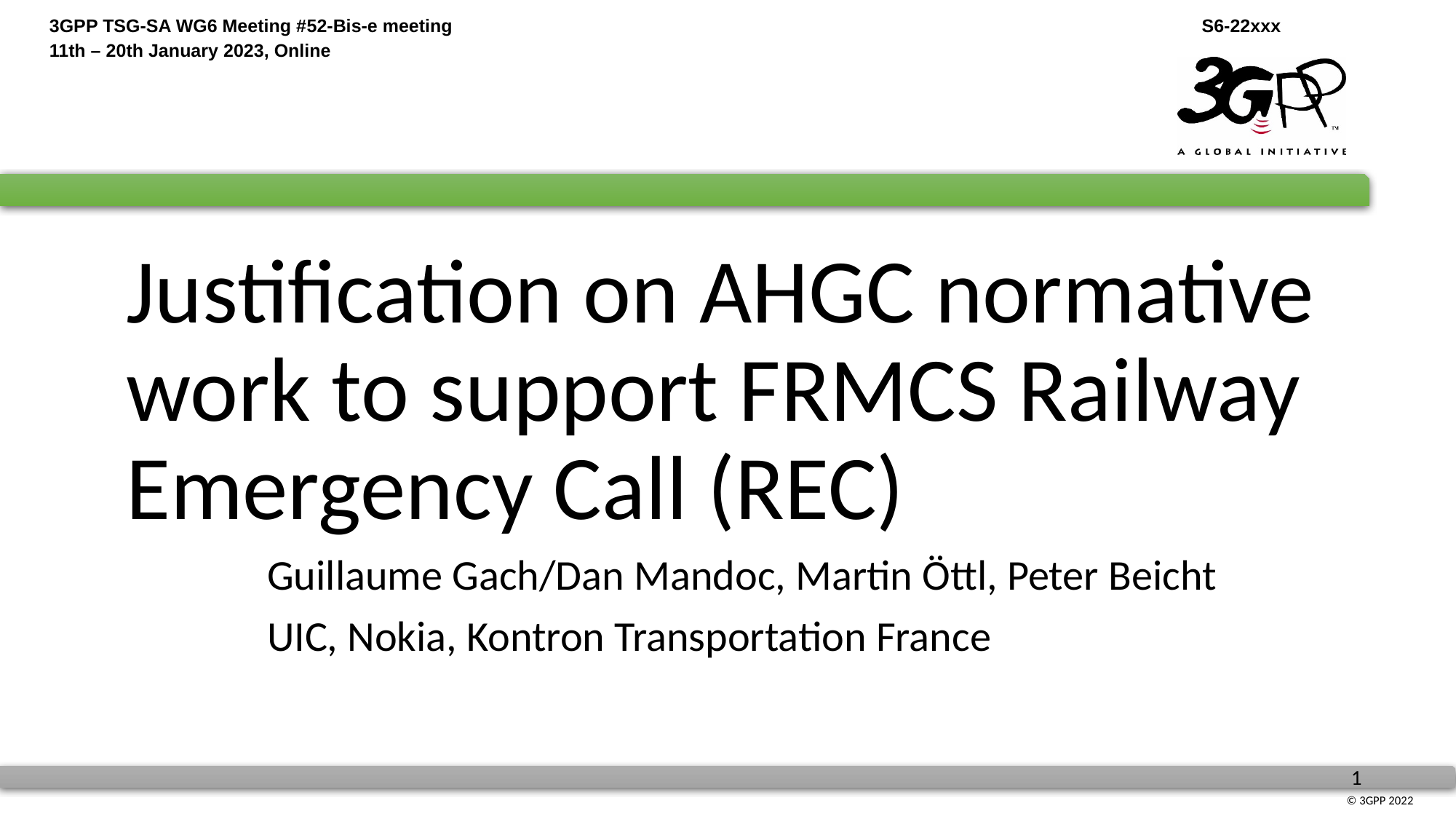

# Justification on AHGC normative work to support FRMCS Railway Emergency Call (REC)
Guillaume Gach/Dan Mandoc, Martin Öttl, Peter Beicht
UIC, Nokia, Kontron Transportation France